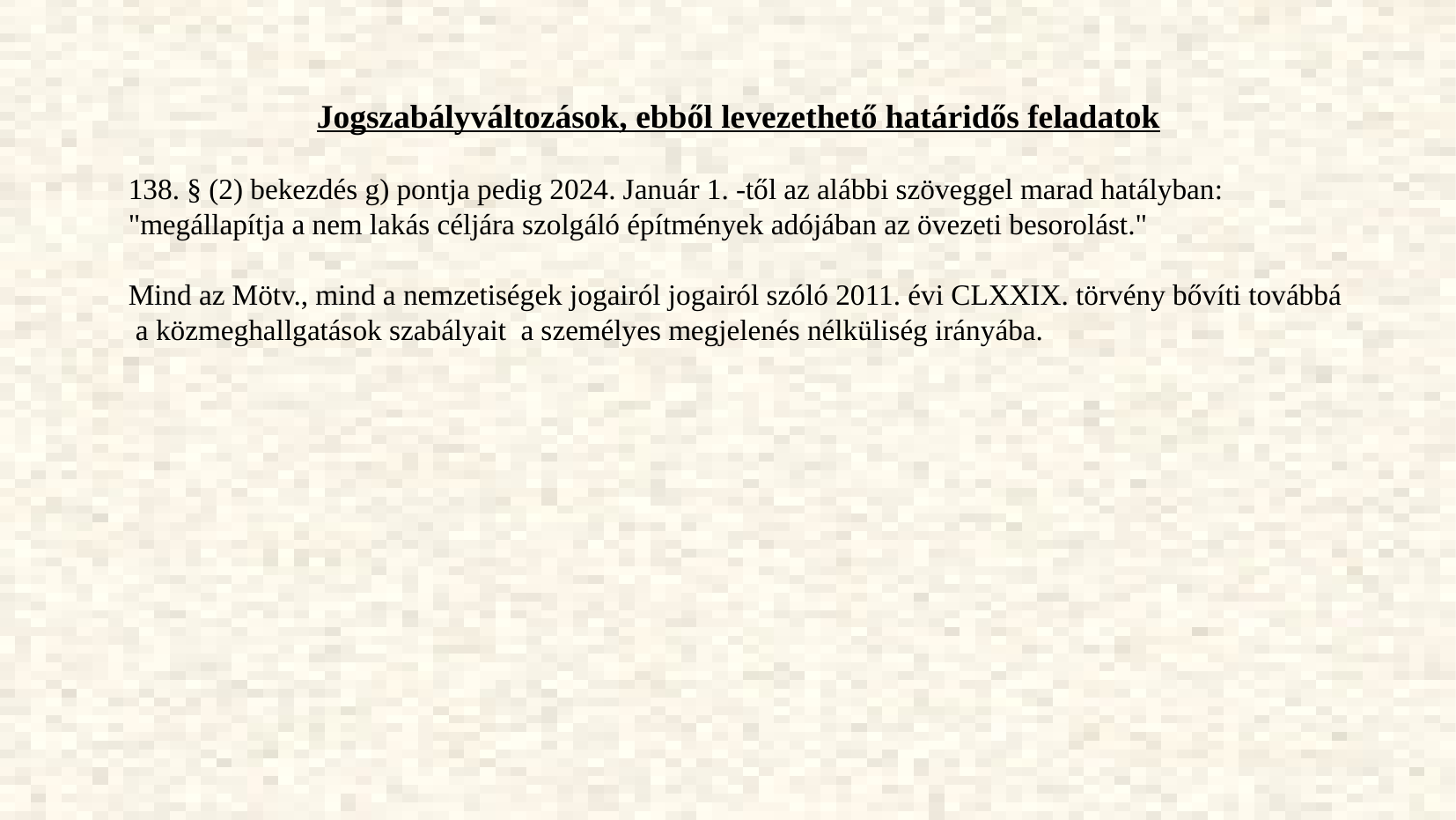

Jogszabályváltozások, ebből levezethető határidős feladatok

138. § (2) bekezdés g) pontja pedig 2024. Január 1. -től az alábbi szöveggel marad hatályban: "megállapítja a nem lakás céljára szolgáló építmények adójában az övezeti besorolást."

Mind az Mötv., mind a nemzetiségek jogairól jogairól szóló 2011. évi CLXXIX. törvény bővíti továbbá  a közmeghallgatások szabályait  a személyes megjelenés nélküliség irányába.